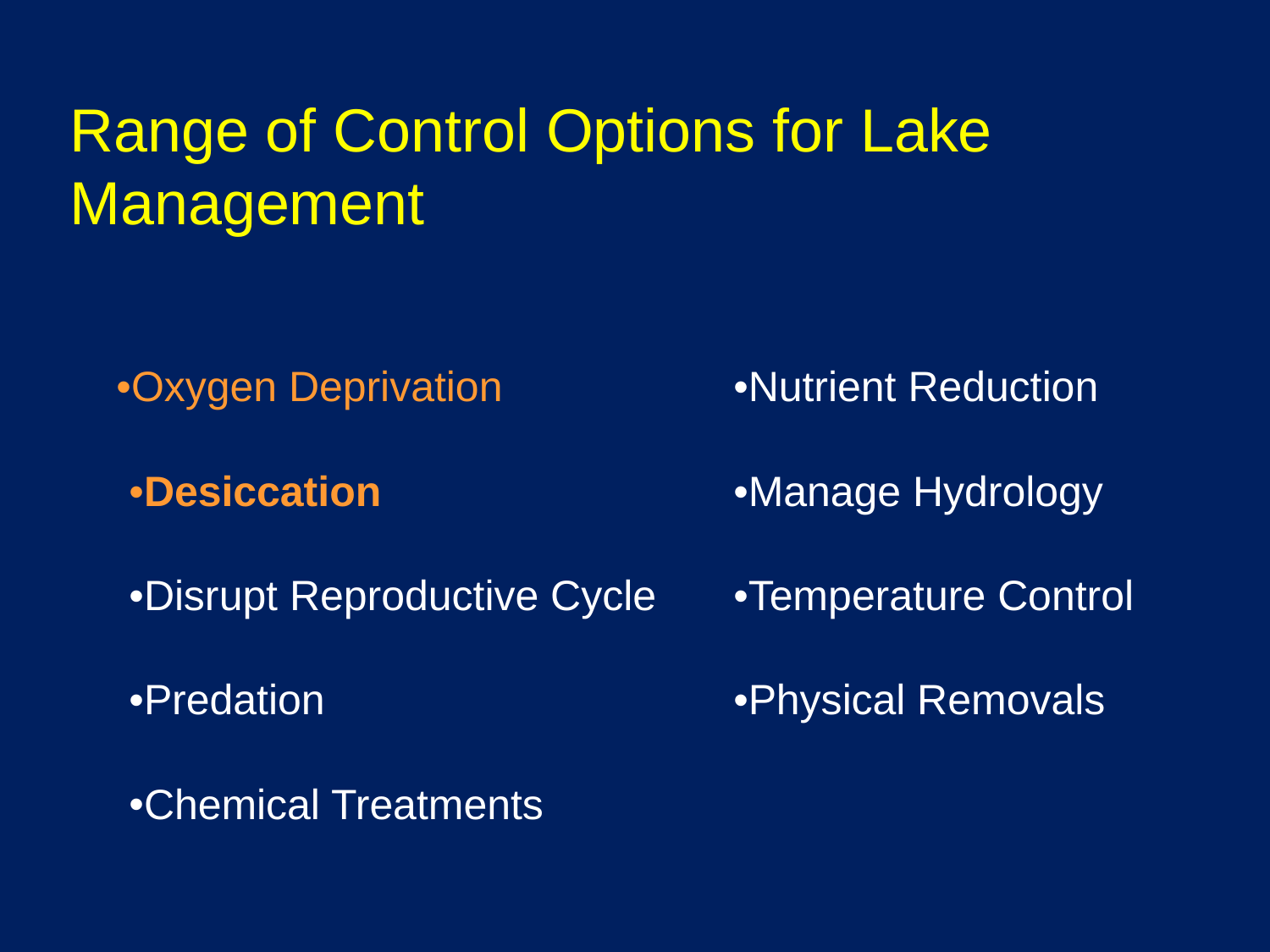

# Range of Control Options for Lake Management
| Oxygen Deprivation | Nutrient Reduction |
| --- | --- |
| Desiccation | Manage Hydrology |
| Disrupt Reproductive Cycle | Temperature Control |
| Predation | Physical Removals |
| Chemical Treatments |  |